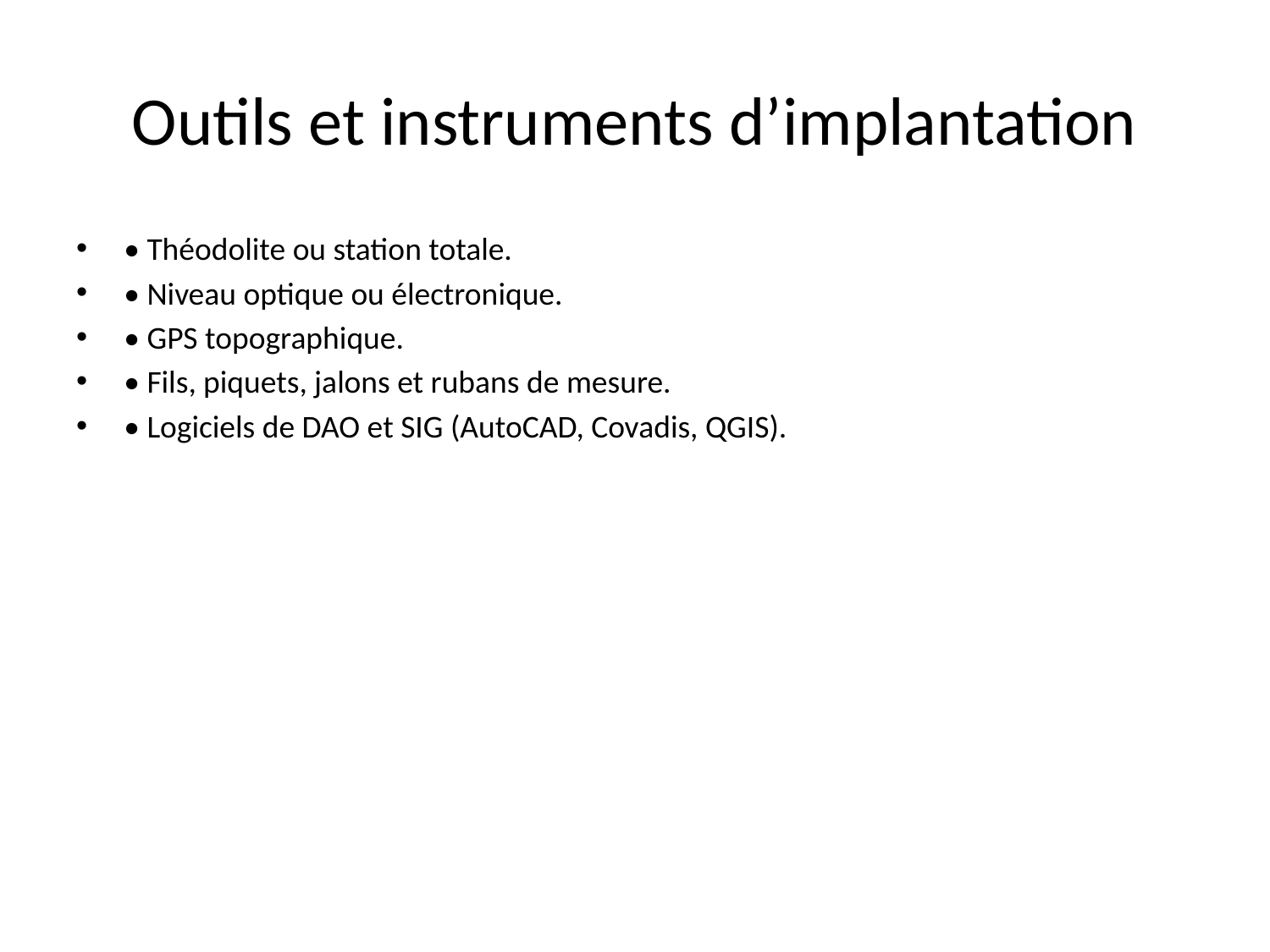

# Outils et instruments d’implantation
• Théodolite ou station totale.
• Niveau optique ou électronique.
• GPS topographique.
• Fils, piquets, jalons et rubans de mesure.
• Logiciels de DAO et SIG (AutoCAD, Covadis, QGIS).